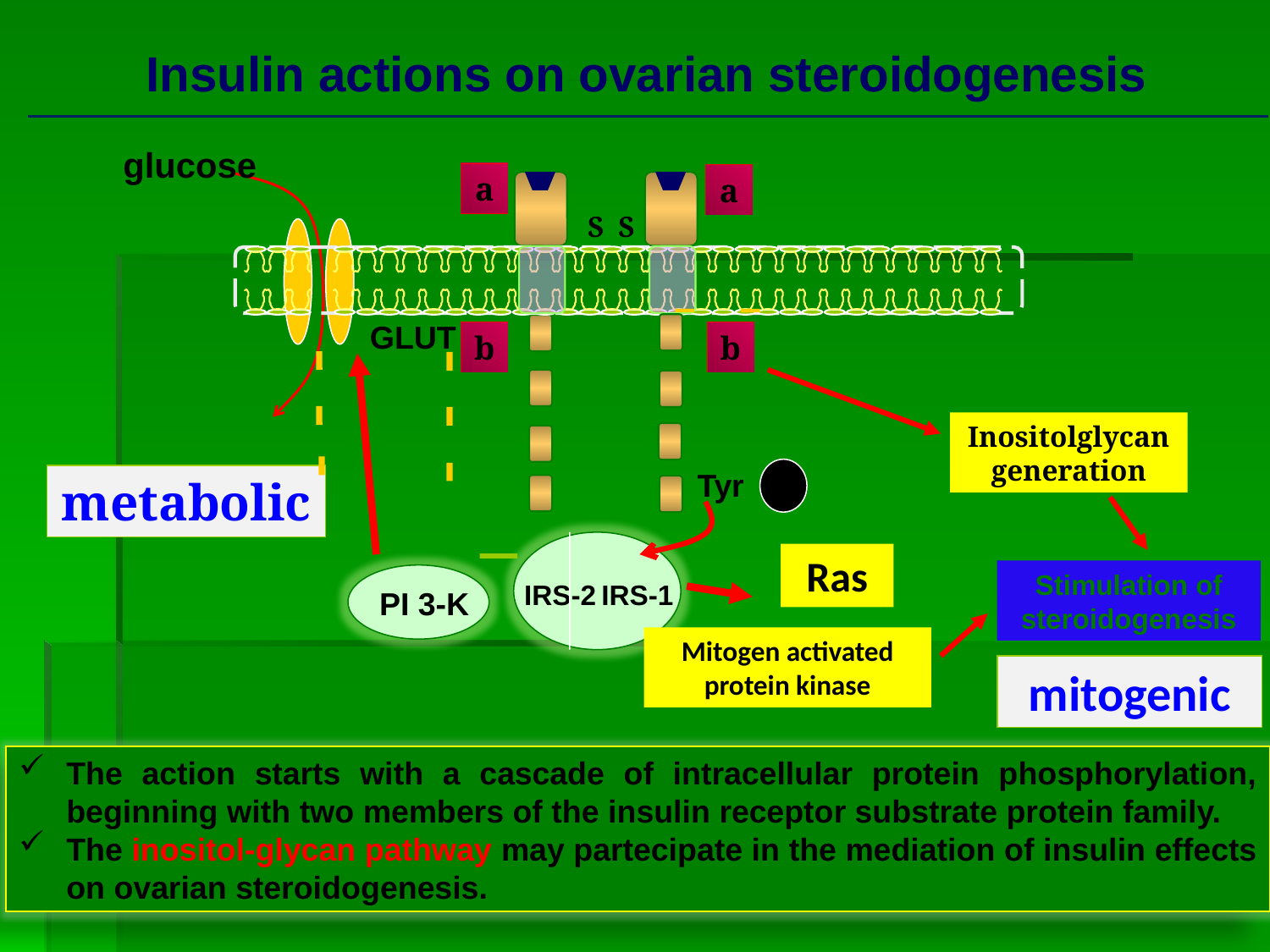

Insulin actions on ovarian steroidogenesis

glucose
a
a

S
S

GLUT

b
b

Inositolglycan
generation

Tyr

P

metabolic

Ras

Stimulation of steroidogenesis

IRS-2
IRS-1
PI 3-K

Mitogen activated protein kinase
mitogenic
The action starts with a cascade of intracellular protein phosphorylation, beginning with two members of the insulin receptor substrate protein family.
The inositol-glycan pathway may partecipate in the mediation of insulin effects on ovarian steroidogenesis.